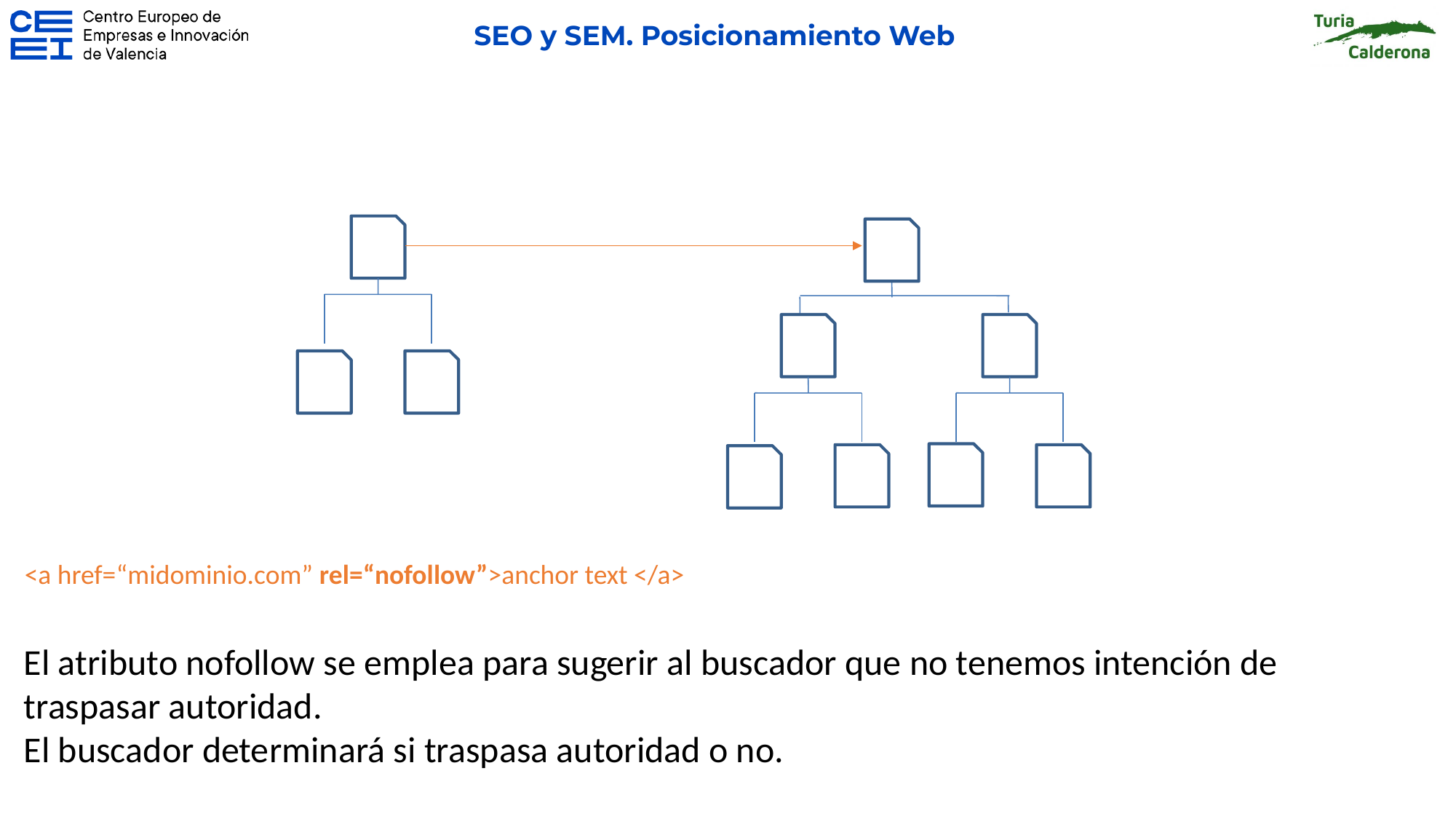

<a href=“midominio.com” rel=“nofollow”>anchor text </a>
El atributo nofollow se emplea para sugerir al buscador que no tenemos intención de traspasar autoridad.
El buscador determinará si traspasa autoridad o no.